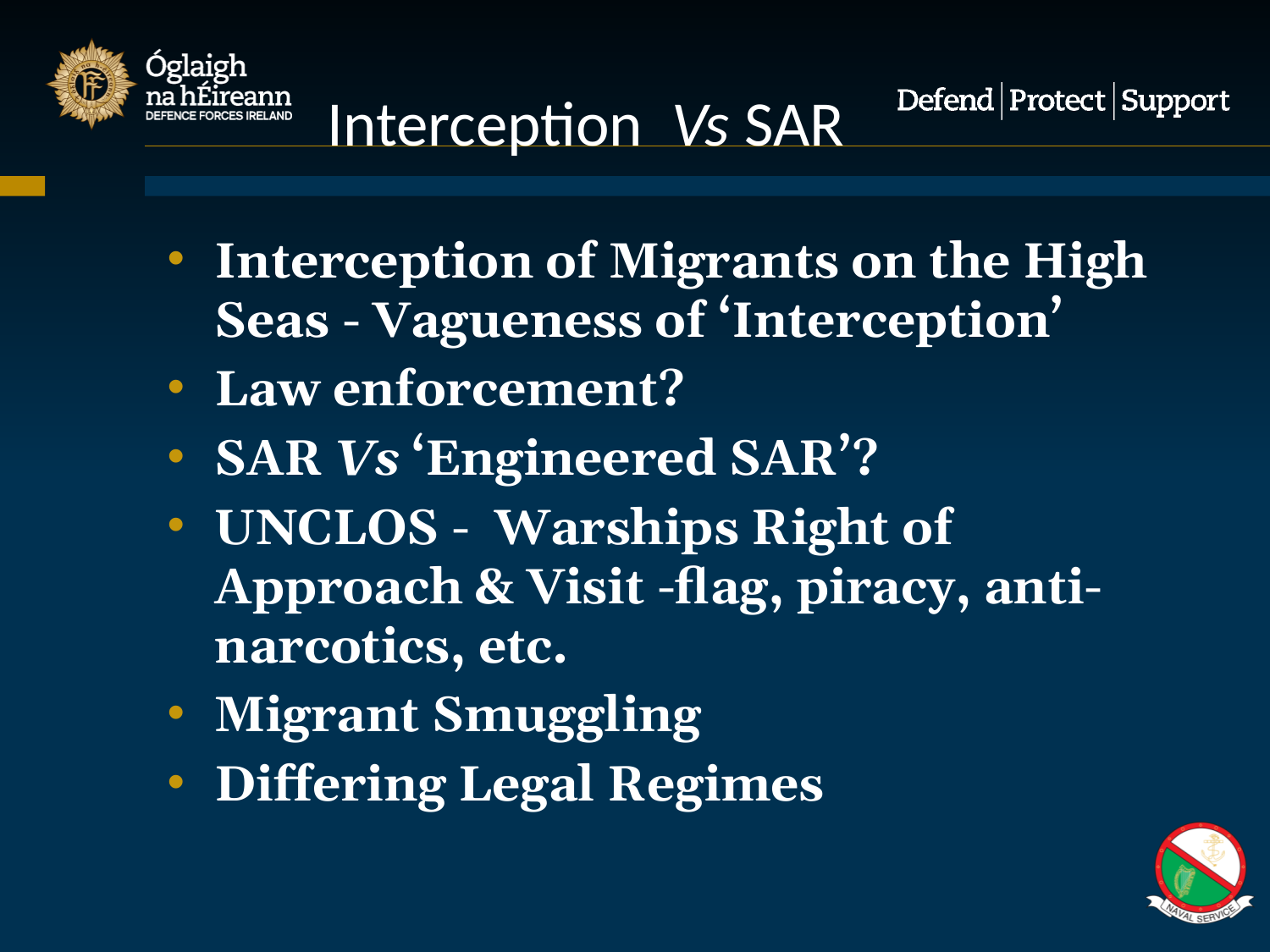

Interception  Vs SAR
Interception of Migrants on the High Seas - Vagueness of ‘Interception’
Law enforcement?
SAR Vs ‘Engineered SAR’?
UNCLOS -  Warships Right of Approach & Visit -flag, piracy, anti-narcotics, etc.
Migrant Smuggling
Differing Legal Regimes